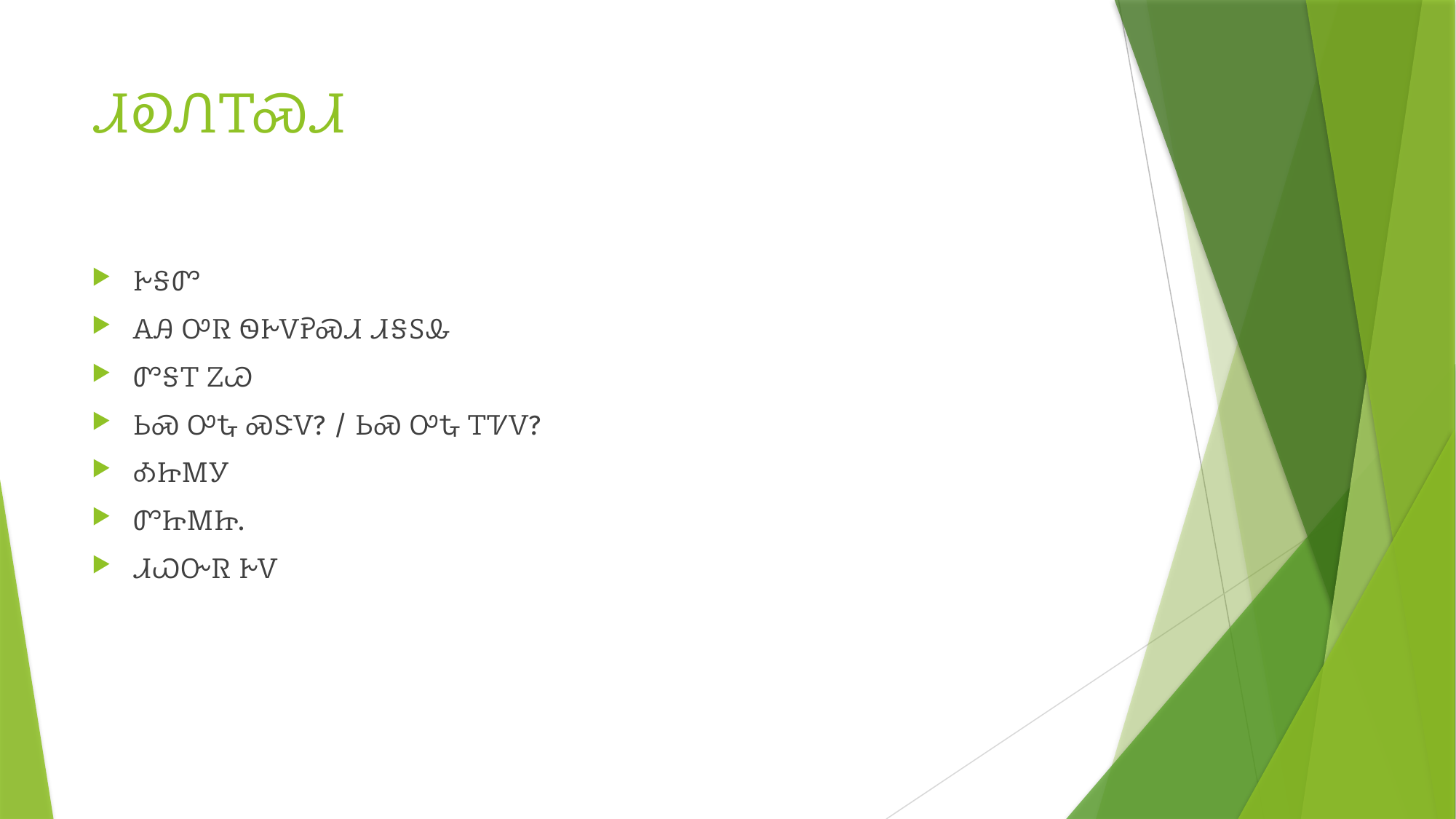

# ᏗᎧᏁᎢᏍᏗ
ᎨᎦᏛ
ᎪᎯ ᎤᏒ ᏫᎨᏙᎮᏍᏗ ᏗᎦᏚᎲ
ᏛᎦᎢ ᏃᏊ
ᏏᏍ ᎤᎿ ᏍᏕᏙ? / ᏏᏍ ᎤᎿ ᎢᏤᏙ?
ᎣᏥᎷᎩ
ᏛᏥᎷᏥ.
ᏗᏇᏅᏒ ᎨᏙ